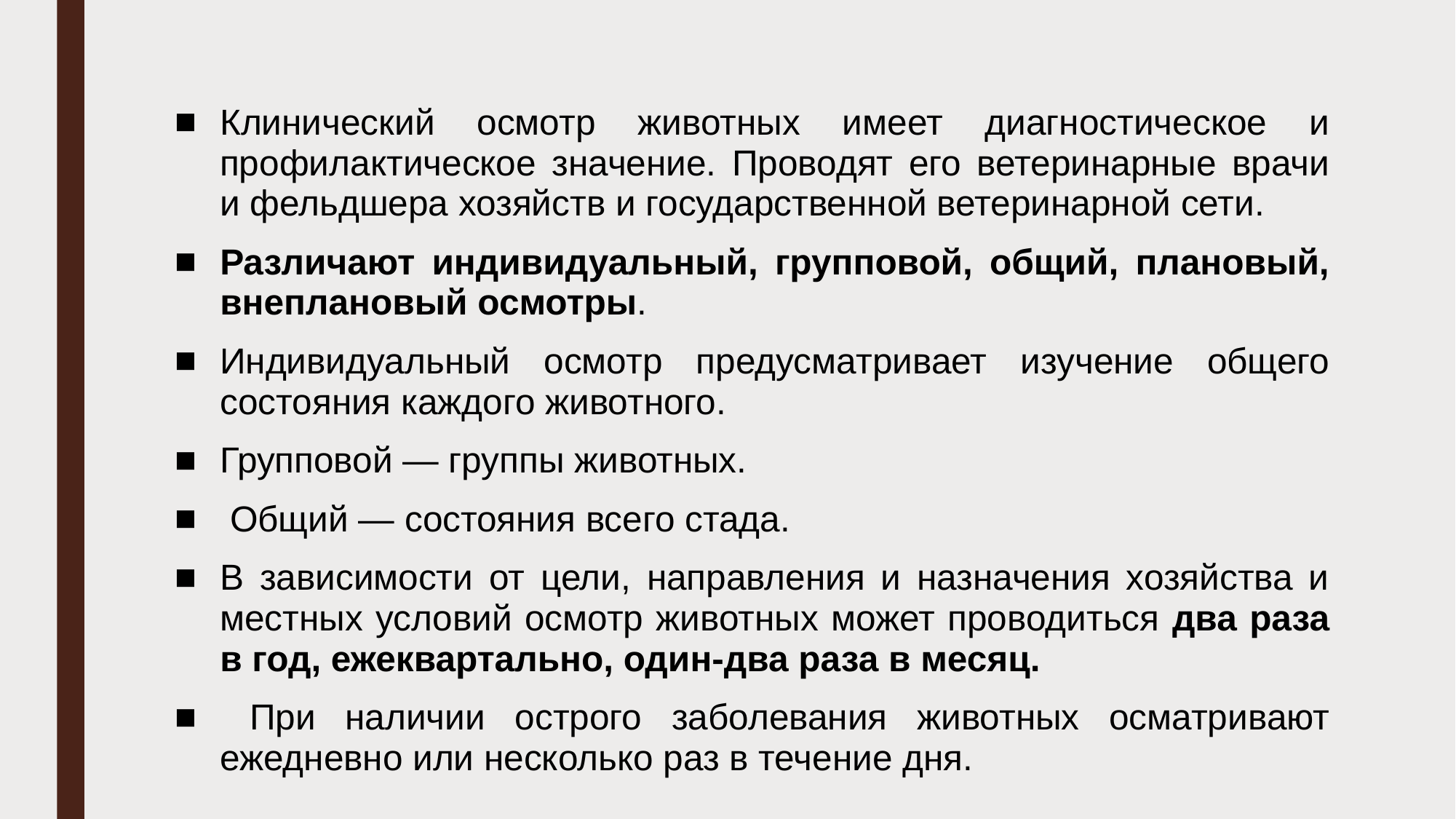

#
Клинический осмотр животных имеет диагностическое и профилактическое значение. Проводят его ветеринарные вра­чи и фельдшера хозяйств и государственной ветеринарной сети.
Различают индивидуальный, групповой, общий, плановый, внеплановый осмотры.
Индивидуальный осмотр предусматри­вает изучение общего состояния каждого животного.
Группо­вой — группы животных.
 Общий — состояния всего стада.
В за­висимости от цели, направления и назначения хозяйства и ме­стных условий осмотр животных может проводиться два раза в год, ежеквартально, один-два раза в месяц.
 При наличии острого заболевания животных осматривают ежедневно или несколько раз в течение дня.